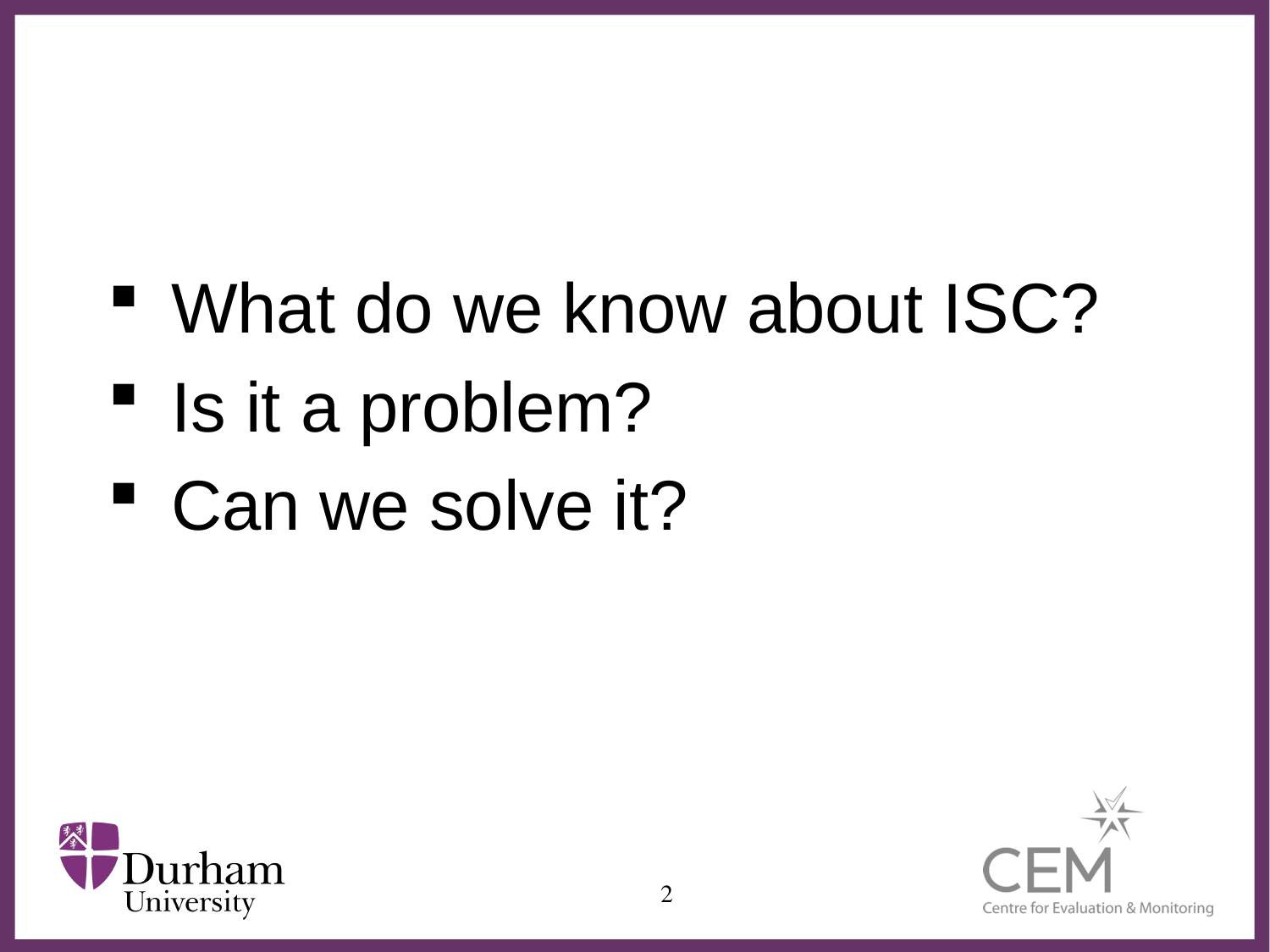

#
What do we know about ISC?
Is it a problem?
Can we solve it?
2